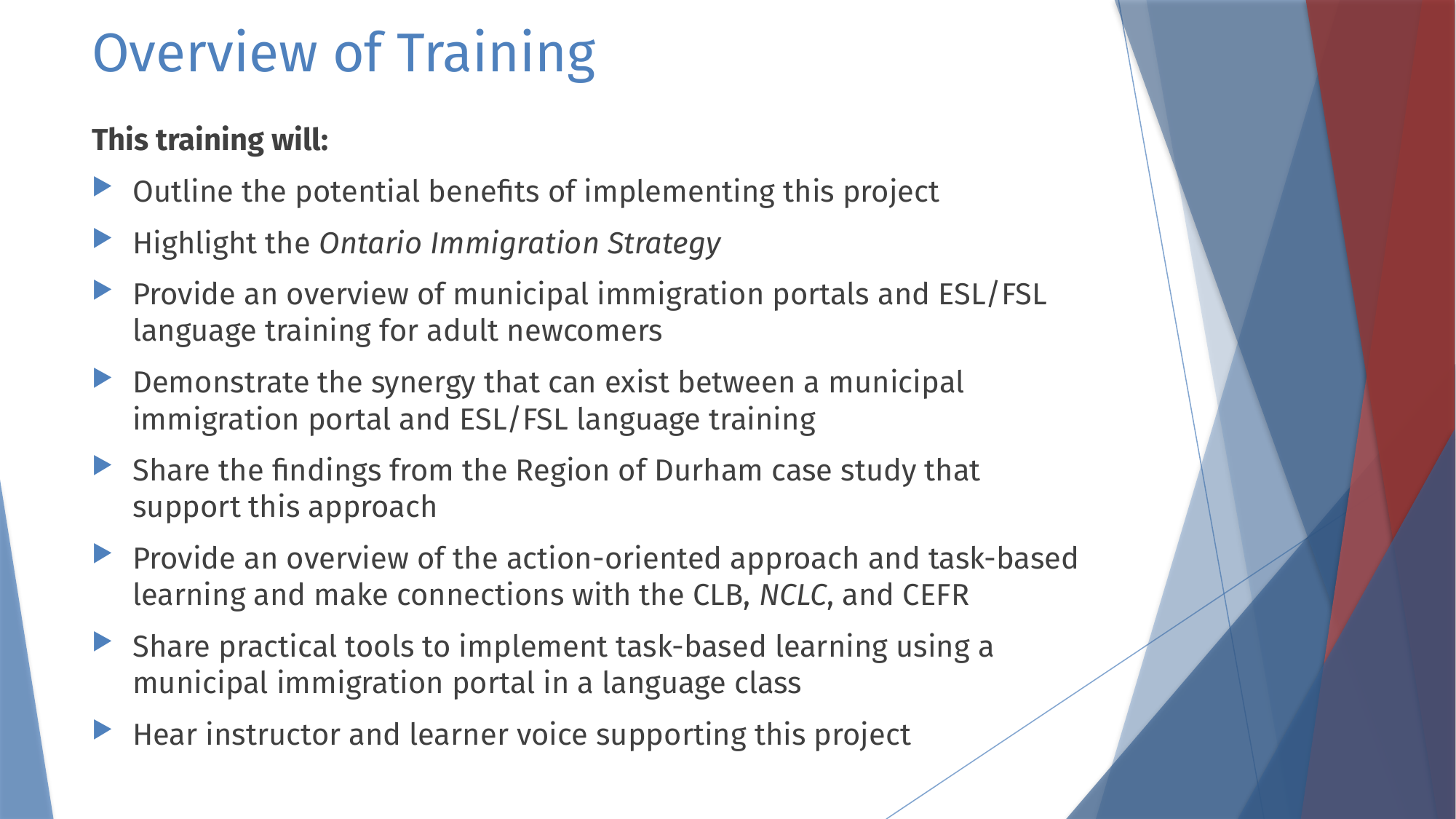

# Overview of Training
This training will:
Outline the potential benefits of implementing this project
Highlight the Ontario Immigration Strategy
Provide an overview of municipal immigration portals and ESL/FSL language training for adult newcomers
Demonstrate the synergy that can exist between a municipal immigration portal and ESL/FSL language training
Share the findings from the Region of Durham case study that support this approach
Provide an overview of the action-oriented approach and task-based learning and make connections with the CLB, NCLC, and CEFR
Share practical tools to implement task-based learning using a municipal immigration portal in a language class
Hear instructor and learner voice supporting this project